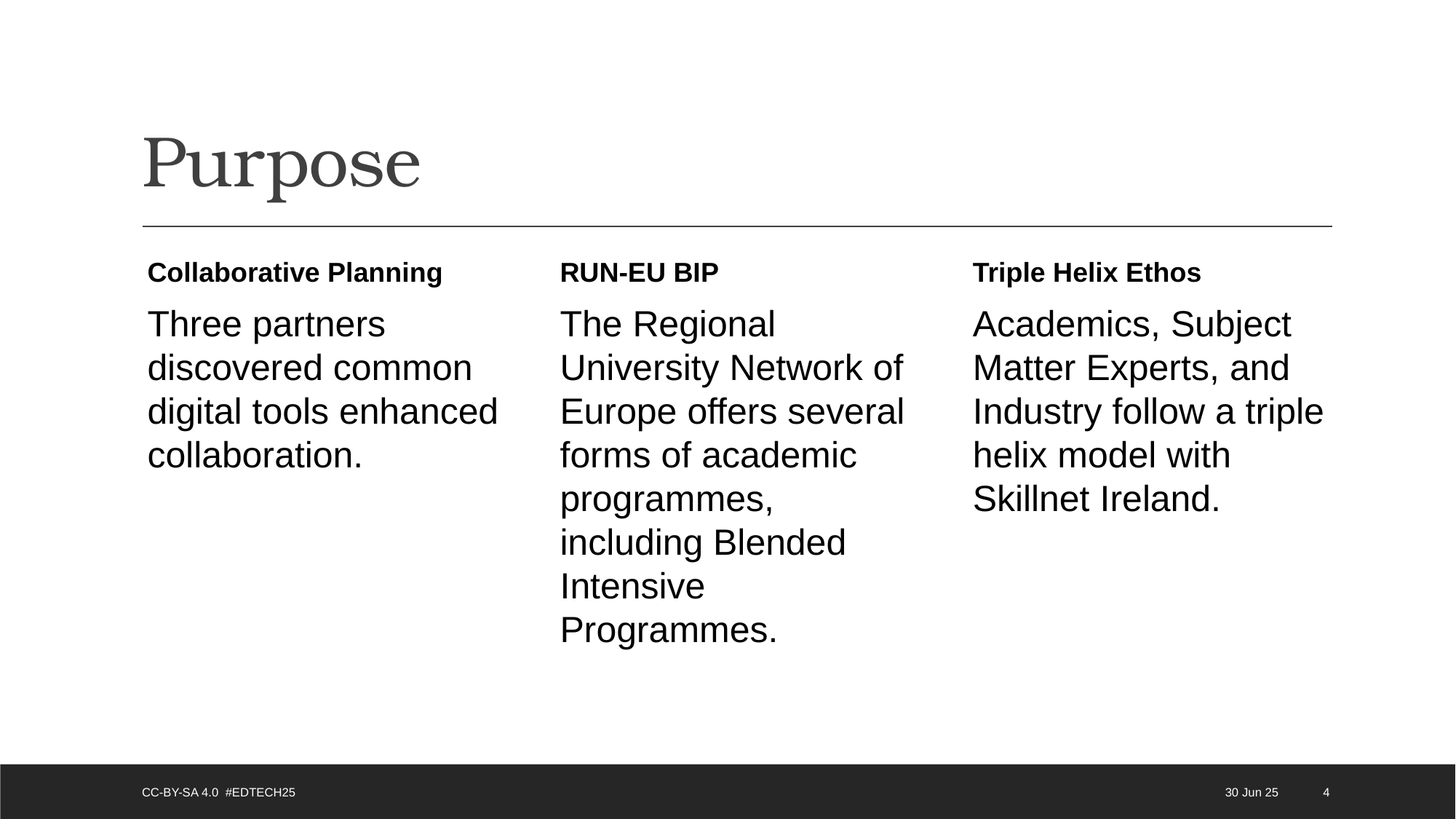

# Purpose
Collaborative Planning​
Three partners discovered common digital tools enhanced collaboration.
RUN-EU BIP
The Regional University Network of Europe offers several forms of academic programmes, including Blended Intensive Programmes.
Triple Helix Ethos​
Academics, Subject Matter Experts, and Industry follow a triple helix model with Skillnet Ireland.
CC-by-SA 4.0  #edtech25
30 Jun 25
4